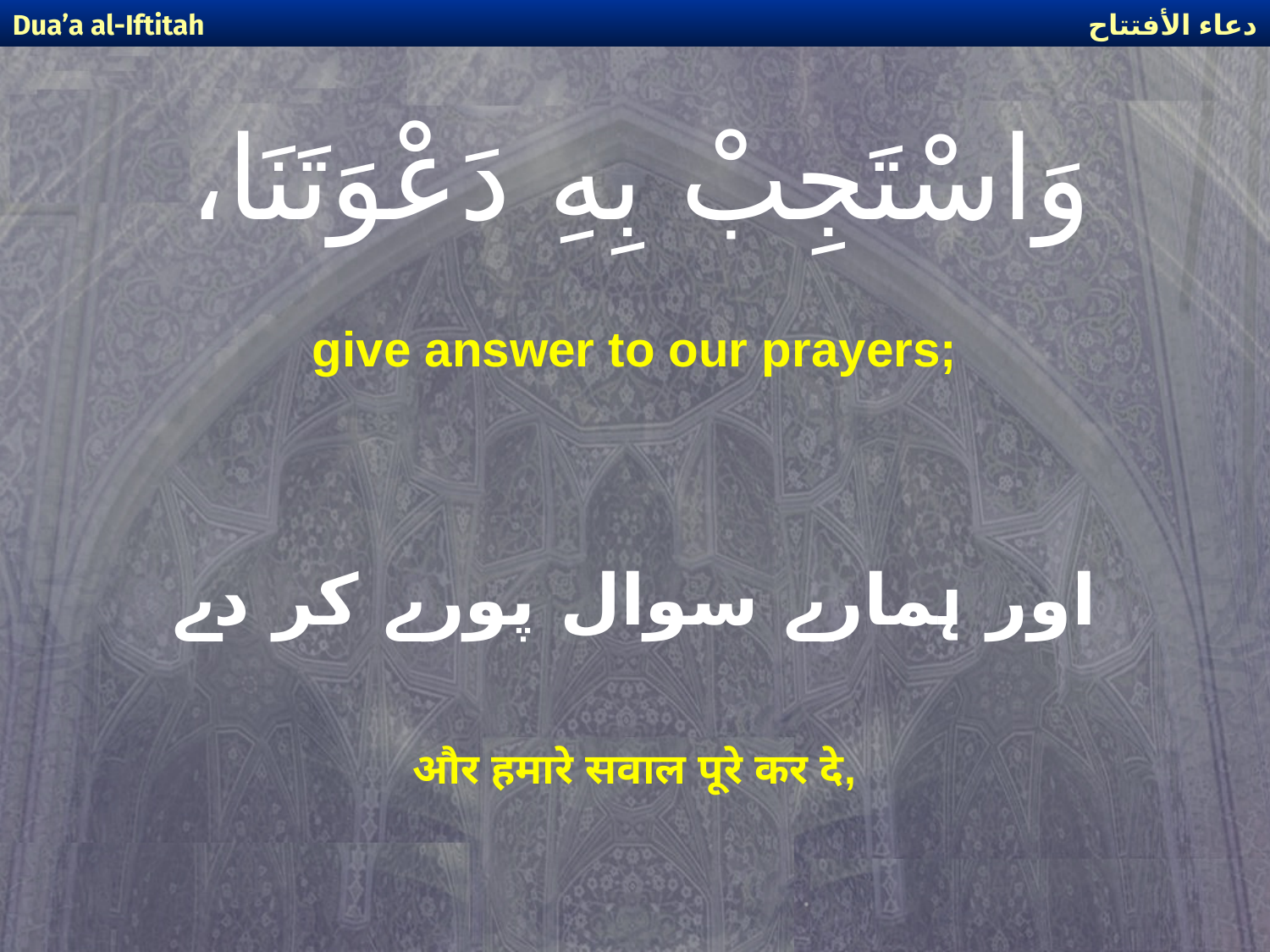

دعاء الأفتتاح
Dua’a al-Iftitah
# وَاسْتَجِبْ بِهِ دَعْوَتَنَا،
give answer to our prayers;
اور ہمارے سوال پورے کر دے
और हमारे सवाल पूरे कर दे,